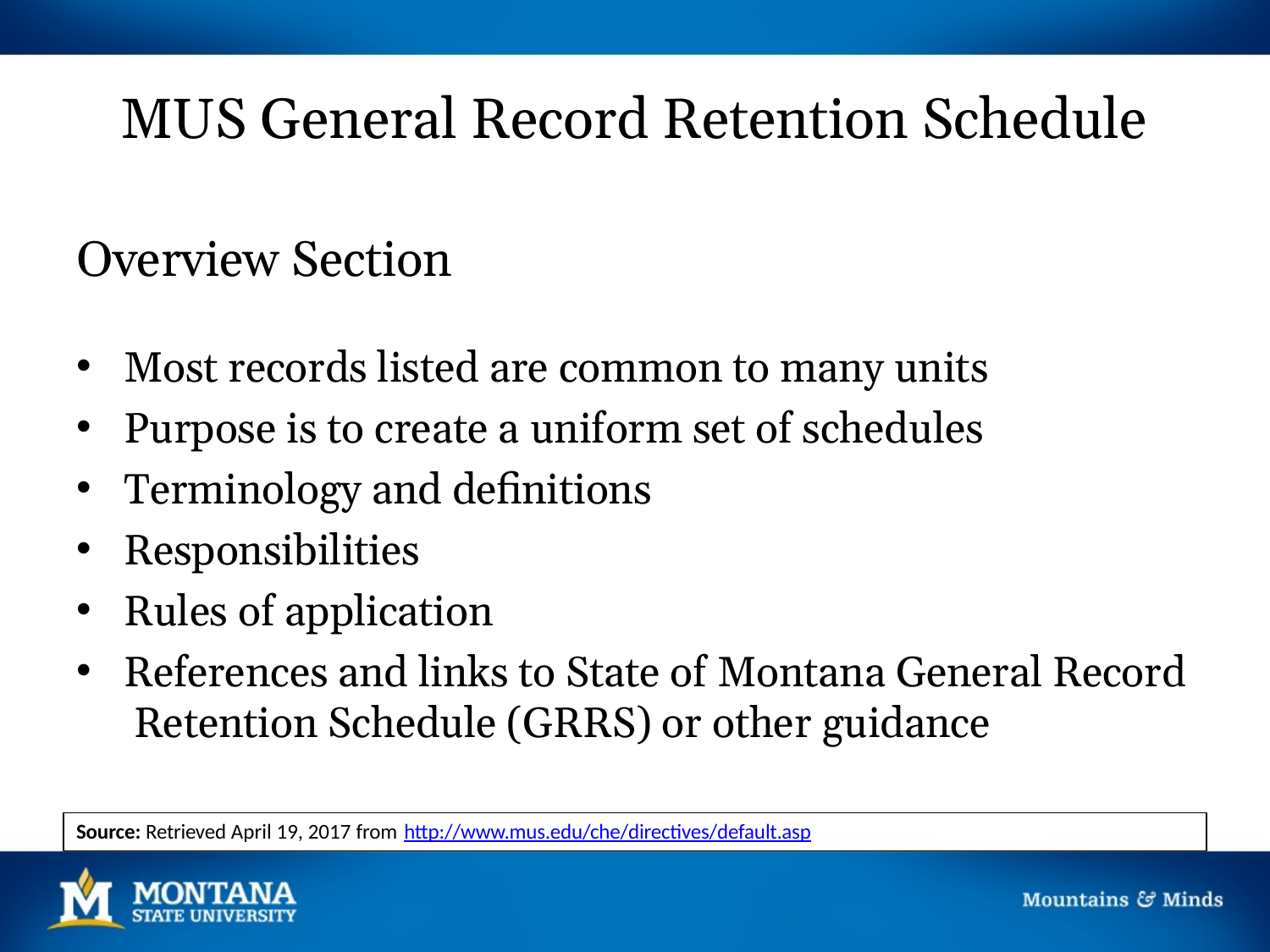

# MUS General Record Retention Schedule
Overview Section

Most records listed are common to many units
Purpose is to create a uniform set of schedules
Terminology and definitions
Responsibilities
Rules of application
References and links to State of Montana General Record  Retention Schedule (GRRS) or other guidance

Source: Retrieved April 19, 2017 from http://www.mus.edu/che/directives/default.asp